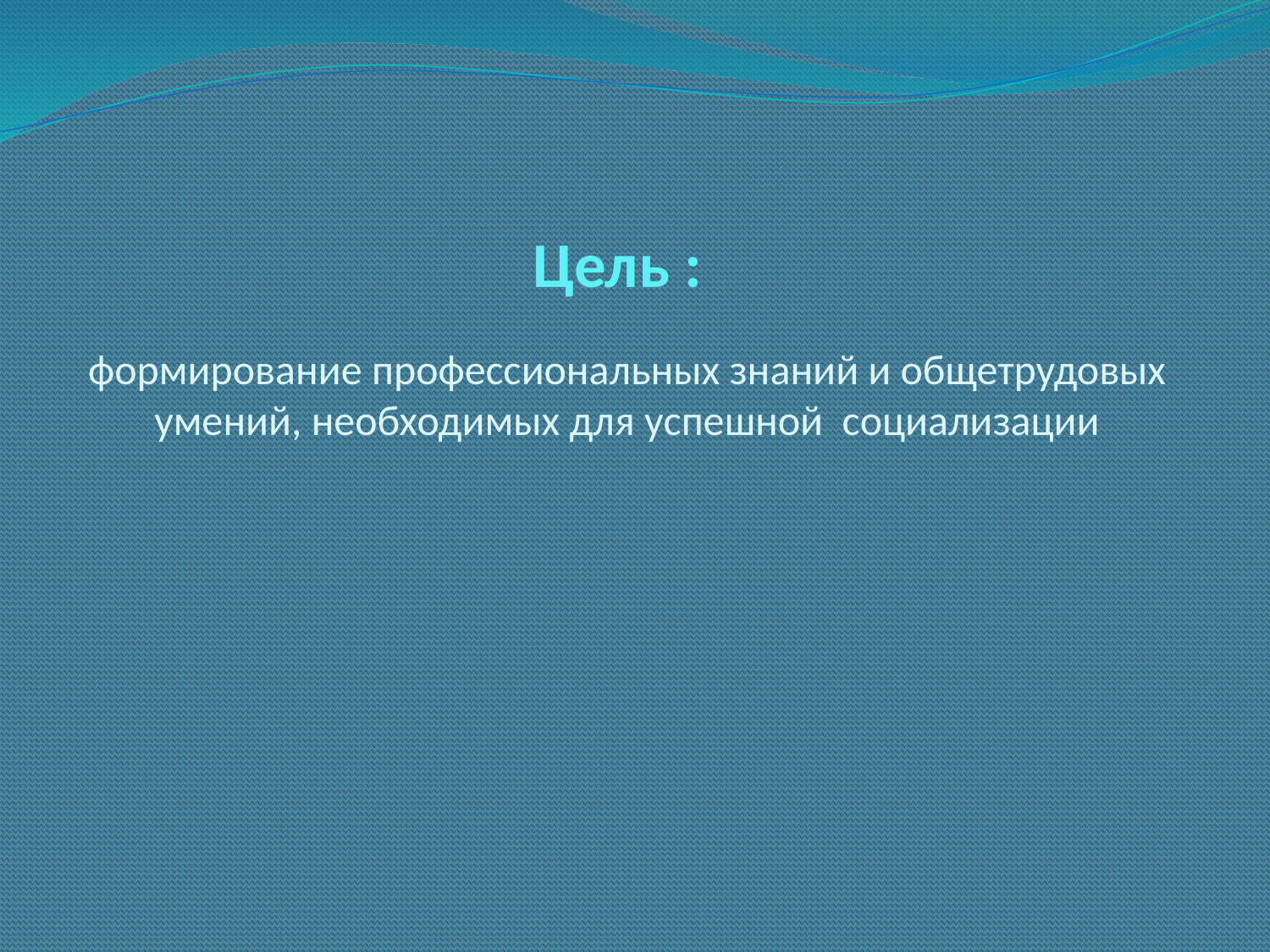

# Цель : формирование профессиональных знаний и общетрудовых  умений, необходимых для успешной  социализации